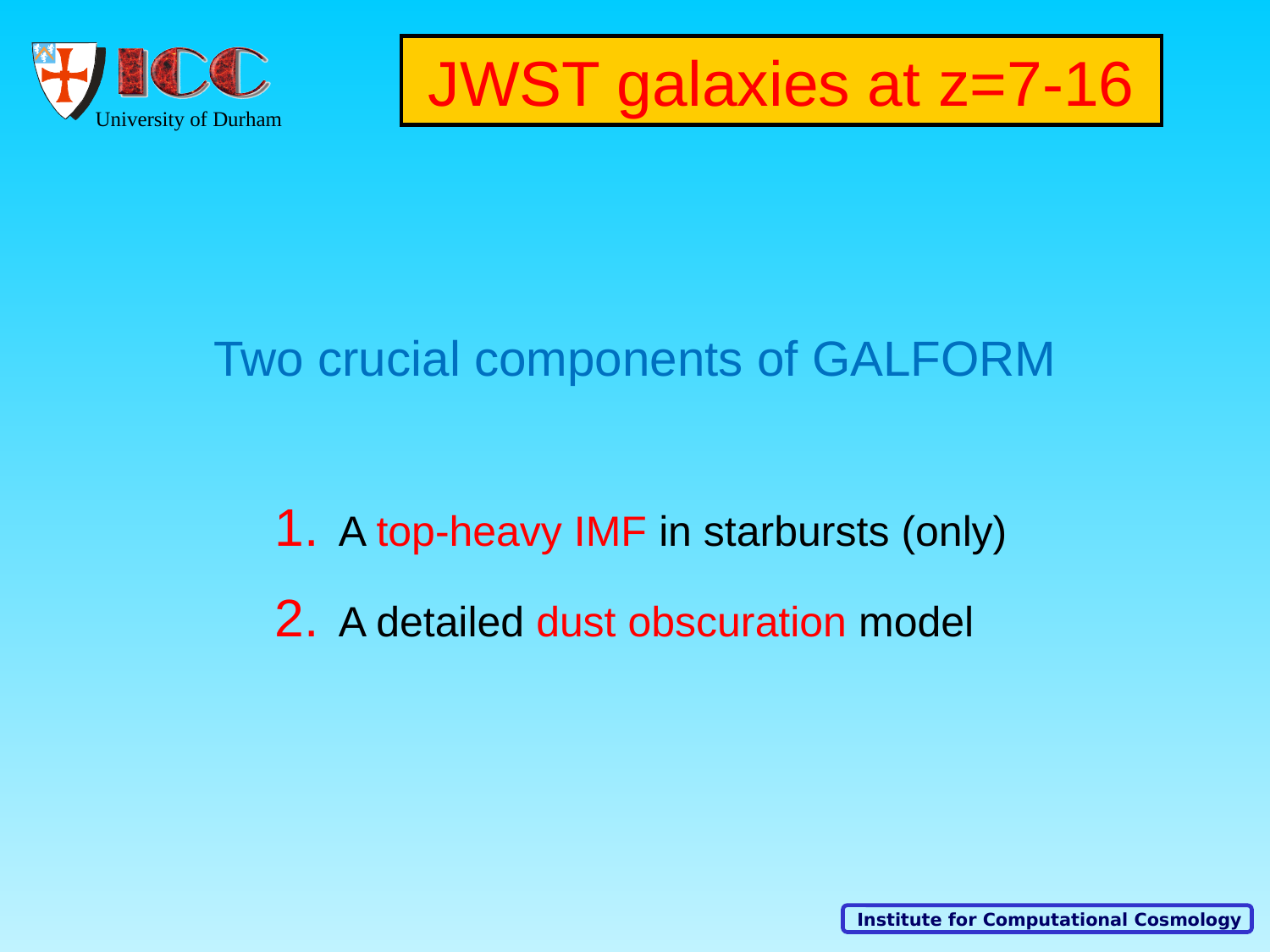

JWST galaxies at z=7-16
Two crucial components of GALFORM

A top-heavy IMF in starbursts (only)
A detailed dust obscuration model